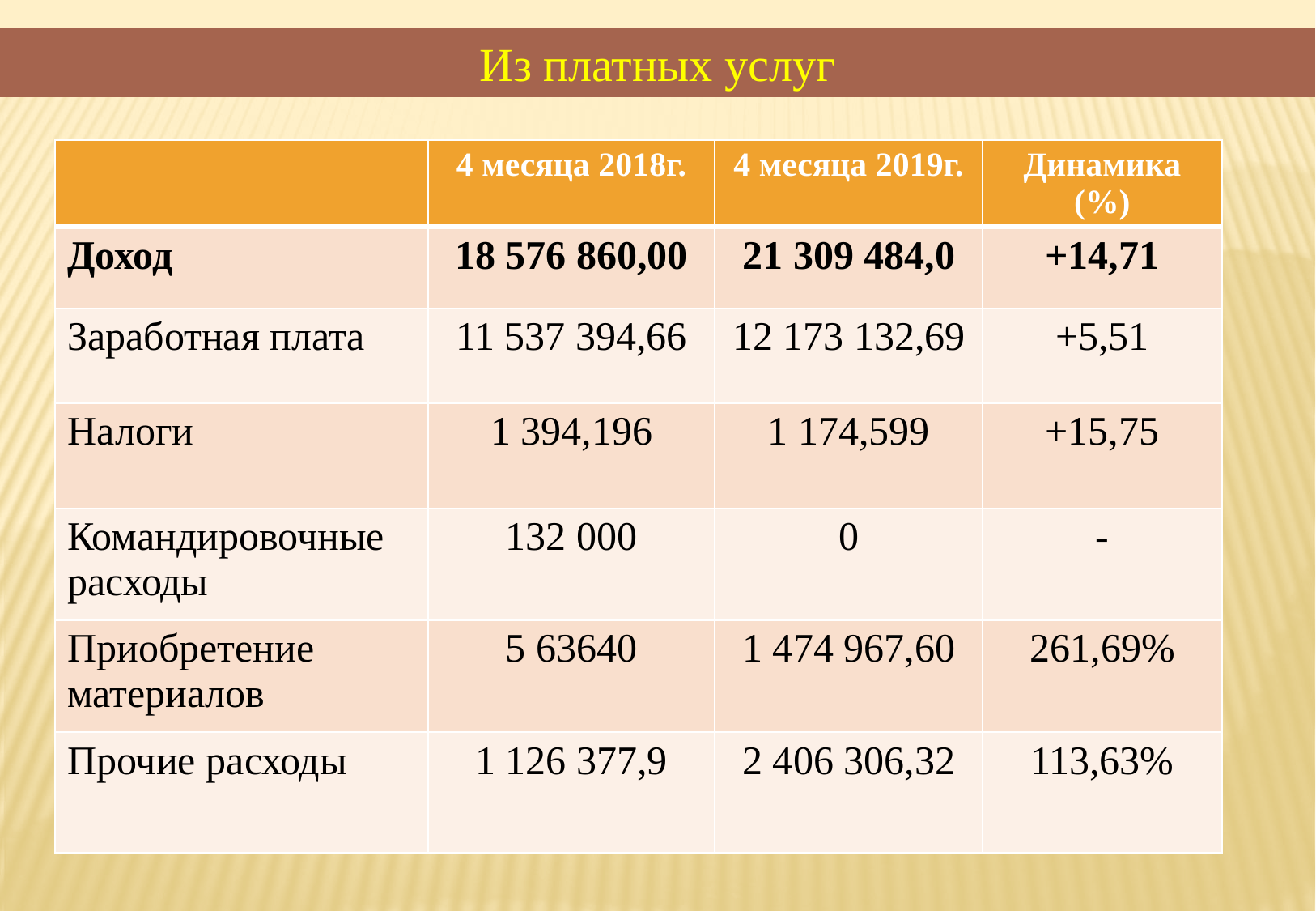

Из платных услуг
|  | 4 месяца 2018г. | 4 месяца 2019г. | Динамика (%) |
| --- | --- | --- | --- |
| Доход | 18 576 860,00 | 21 309 484,0 | +14,71 |
| Заработная плата | 11 537 394,66 | 12 173 132,69 | +5,51 |
| Налоги | 1 394,196 | 1 174,599 | +15,75 |
| Командировочные расходы | 132 000 | 0 | - |
| Приобретение материалов | 5 63640 | 1 474 967,60 | 261,69% |
| Прочие расходы | 1 126 377,9 | 2 406 306,32 | 113,63% |